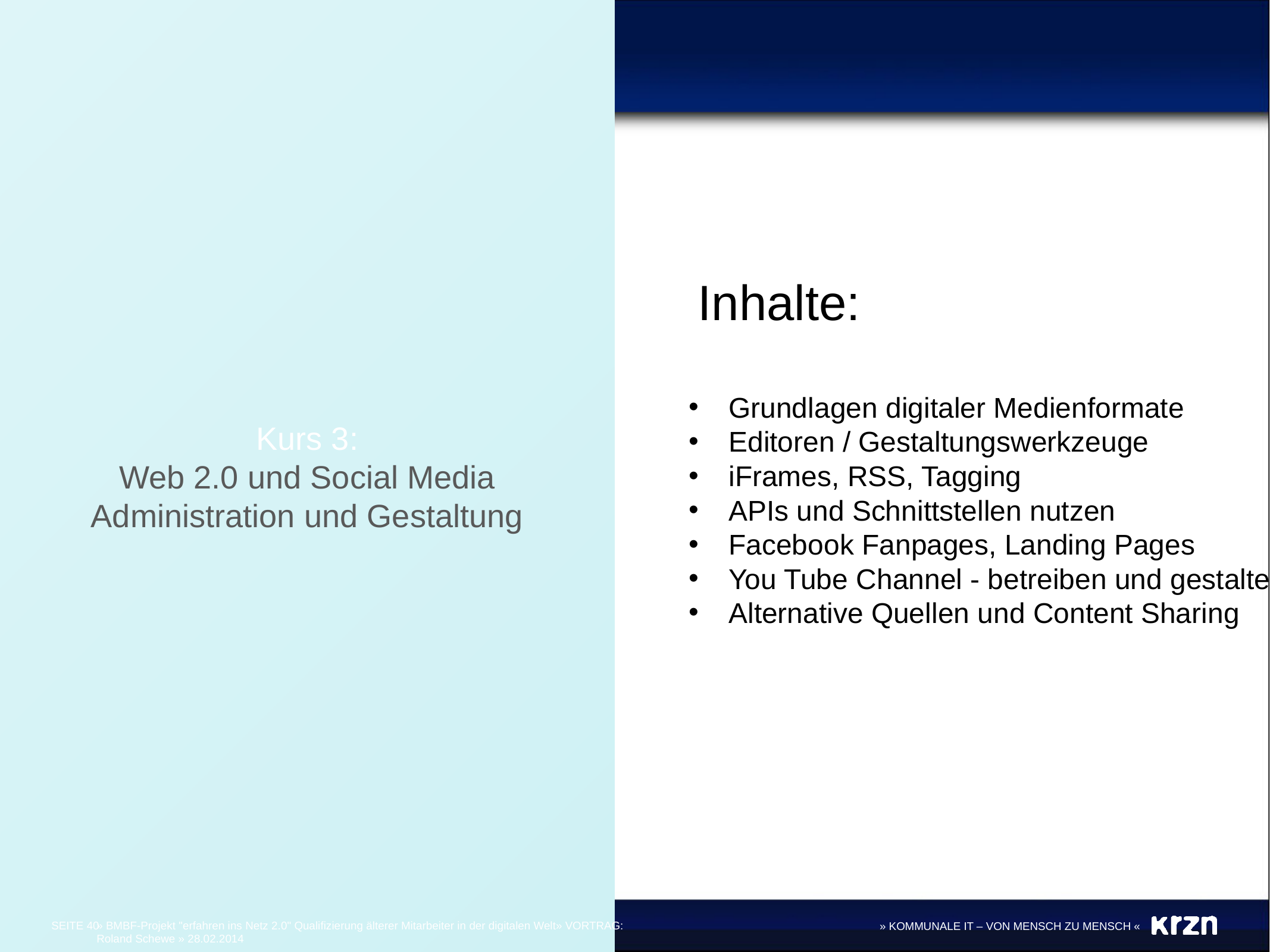

Kurs 3:
Web 2.0 und Social Media
Administration und Gestaltung
 Inhalte:
Grundlagen digitaler Medienformate
Editoren / Gestaltungswerkzeuge
iFrames, RSS, Tagging
APIs und Schnittstellen nutzen
Facebook Fanpages, Landing Pages
You Tube Channel - betreiben und gestalten
Alternative Quellen und Content Sharing
» BMBF-Projekt "erfahren ins Netz 2.0" Qualifizierung älterer Mitarbeiter in der digitalen Welt» VORTRAG: Roland Schewe » 28.02.2014
SEITE 40